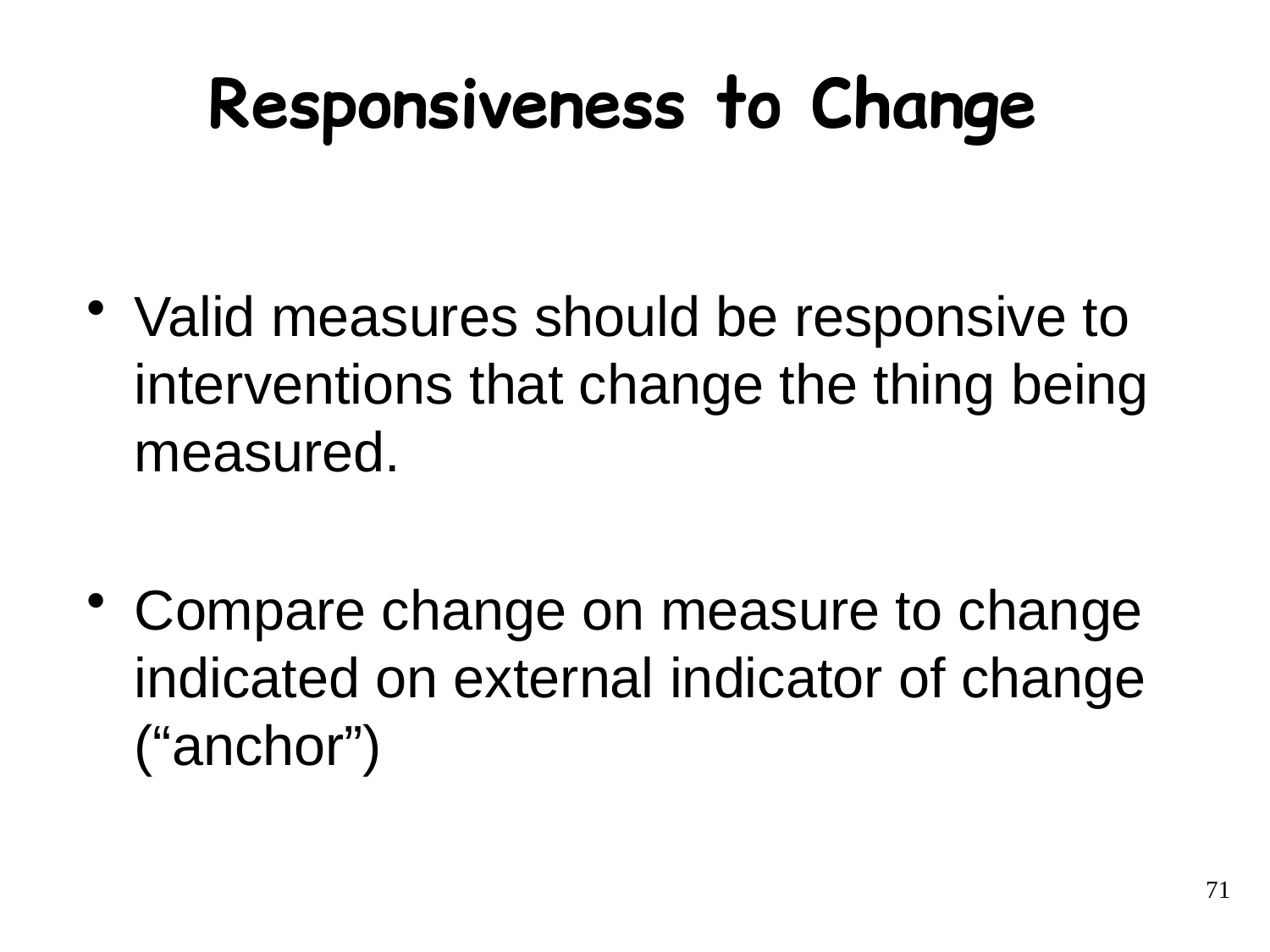

# Responsiveness to Change

Valid measures should be responsive to interventions that change the thing being measured.

Compare change on measure to change indicated on external indicator of change (“anchor”)
71